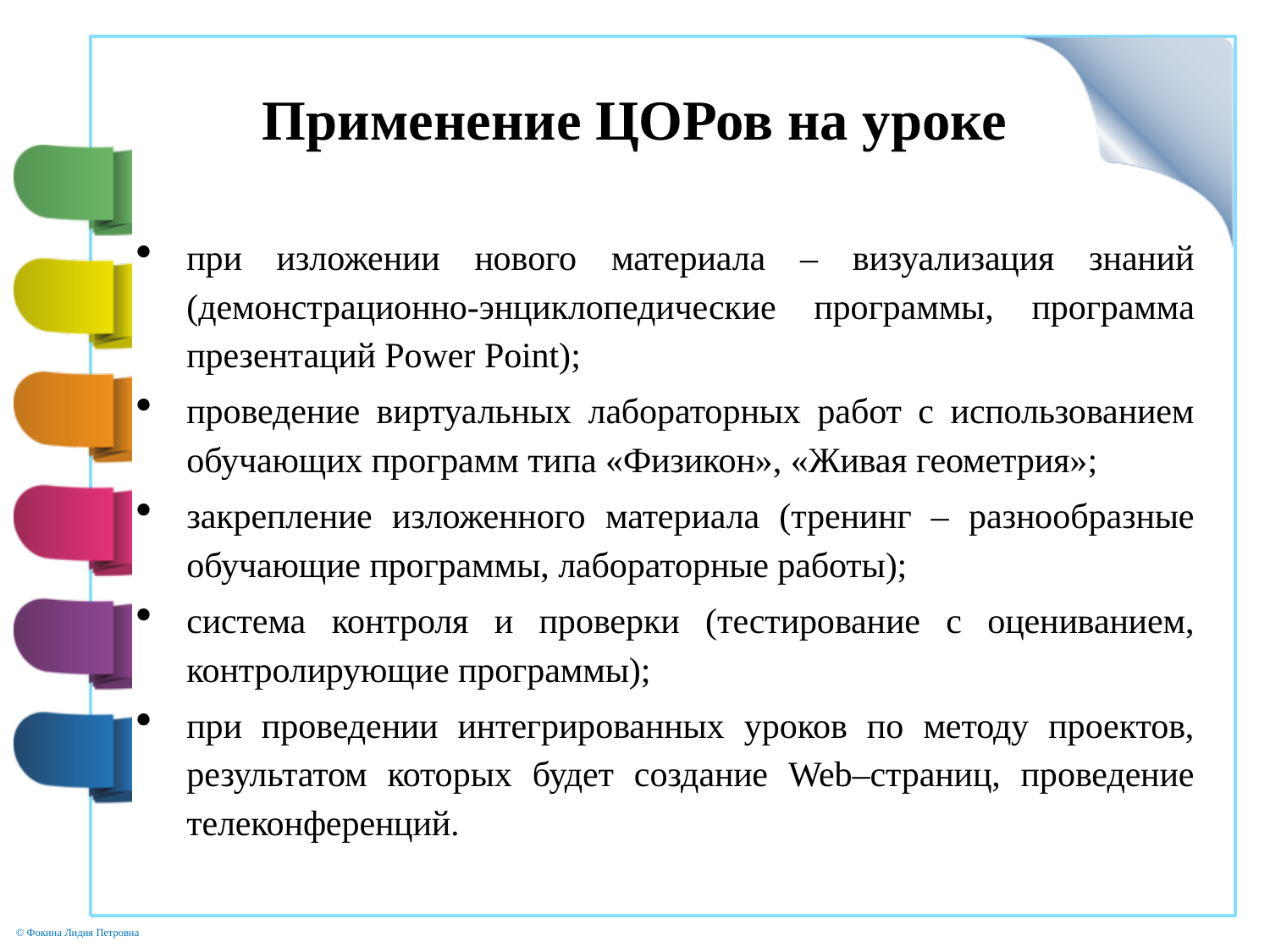

# Применение ЦОРов на уроке
при изложении нового материала – визуализация знаний (демонстрационно-энциклопедические программы, программа презентаций Power Point);
проведение виртуальных лабораторных работ с использованием обучающих программ типа «Физикон», «Живая геометрия»;
закрепление изложенного материала (тренинг – разнообразные обучающие программы, лабораторные работы);
система контроля и проверки (тестирование с оцениванием, контролирующие программы);
при проведении интегрированных уроков по методу проектов, результатом которых будет создание Web–страниц, проведение телеконференций.